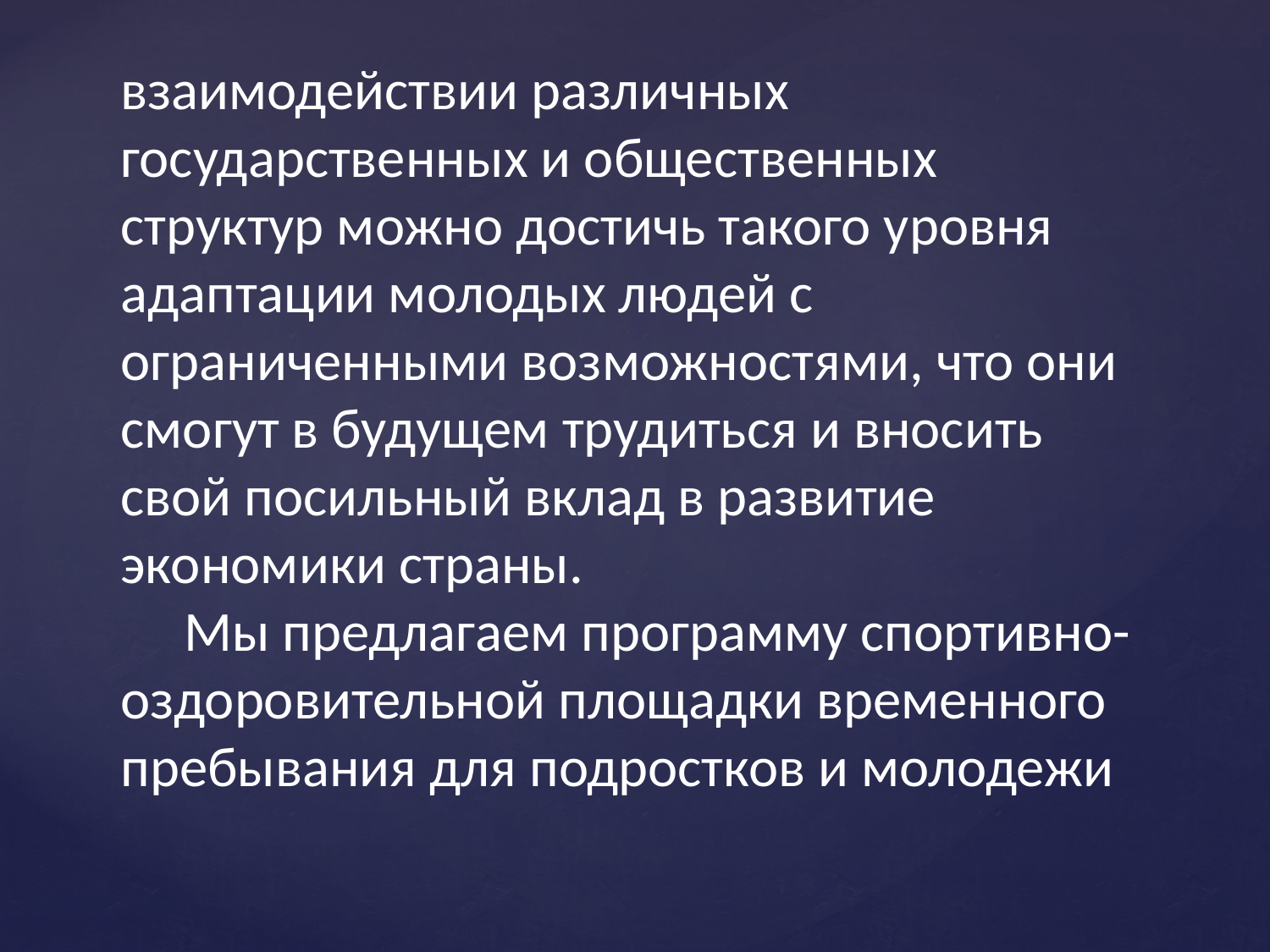

# взаимодействии различных государственных и общественных структур можно достичь такого уровня адаптации молодых людей с ограниченными возможностями, что они смогут в будущем трудиться и вносить свой посильный вклад в развитие экономики страны. Мы предлагаем программу спортивно-оздоровительной площадки временного пребывания для подростков и молодежи